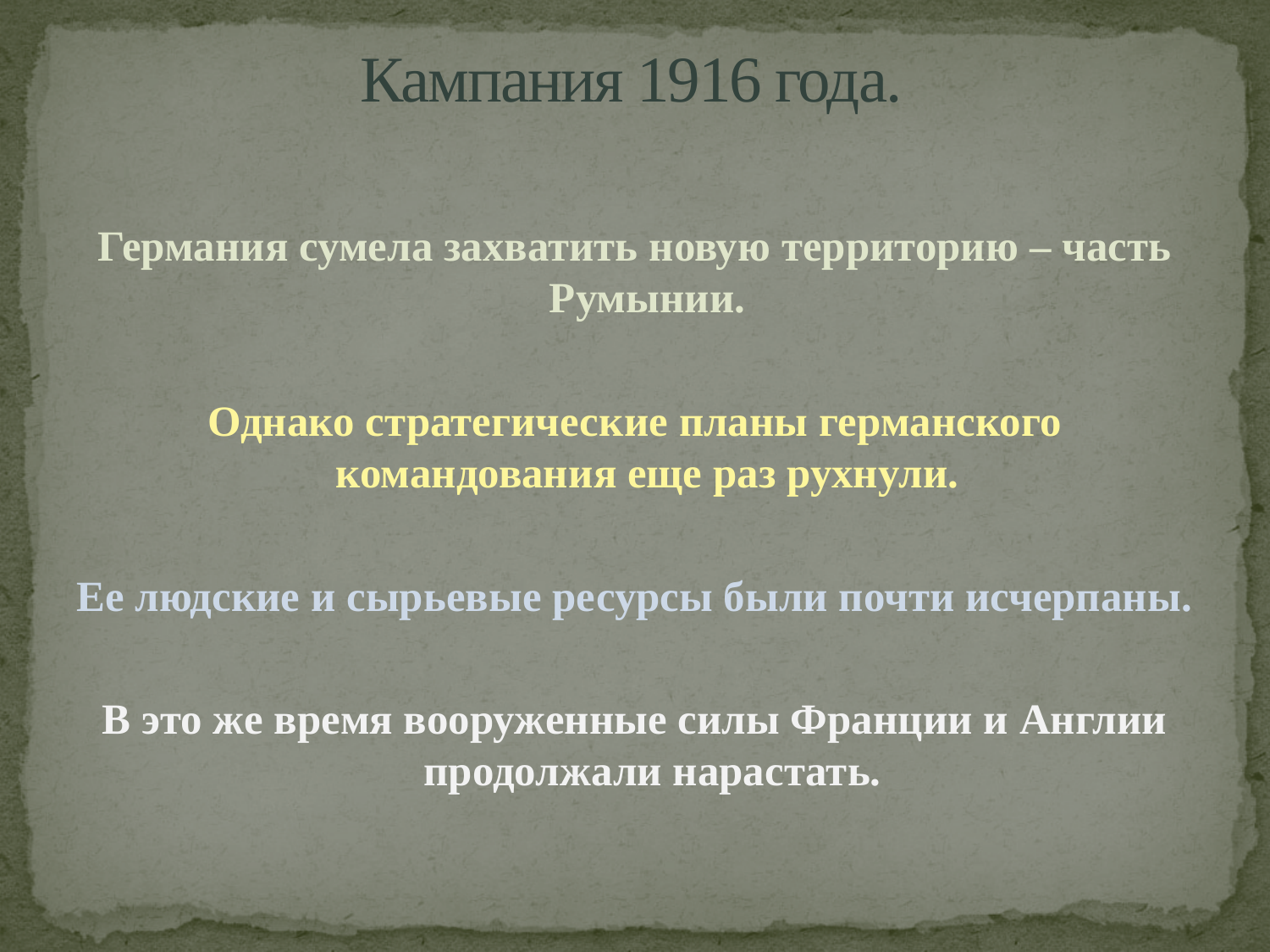

# Кампания 1916 года.
Германия сумела захватить новую территорию – часть Румынии.

Однако стратегические планы германского командования еще раз рухнули.

Ее людские и сырьевые ресурсы были почти исчерпаны.

В это же время вооруженные силы Франции и Англии продолжали нарастать.